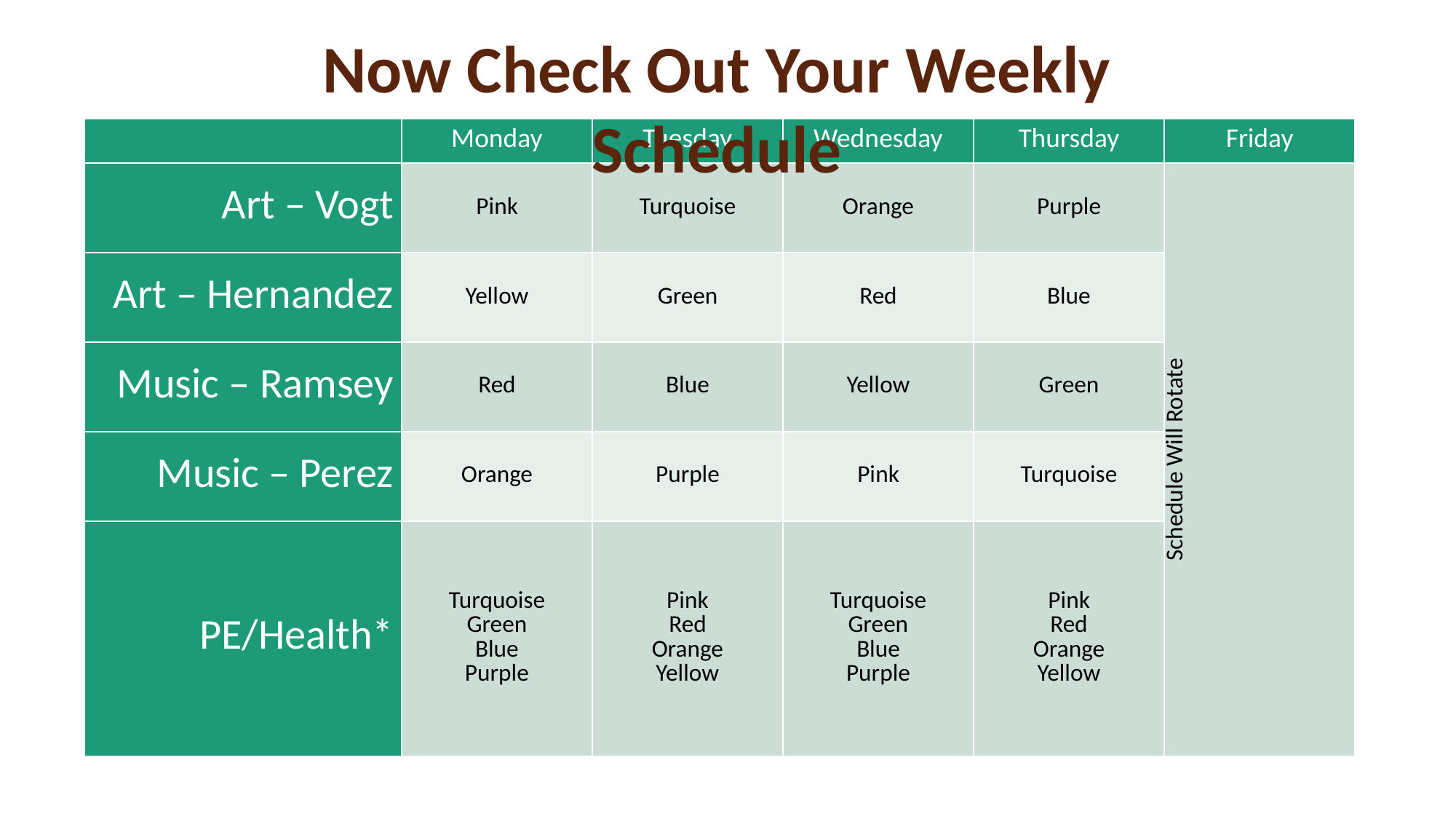

Now Check Out Your Weekly Schedule
|  | Monday | Tuesday | Wednesday | Thursday | Friday |
| --- | --- | --- | --- | --- | --- |
| Art – Vogt | Pink | Turquoise | Orange | Purple | Schedule Will Rotate |
| Art – Hernandez | Yellow | Green | Red | Blue |  |
| Music – Ramsey | Red | Blue | Yellow | Green |  |
| Music – Perez | Orange | Purple | Pink | Turquoise |  |
| PE/Health\* | Turquoise Green Blue Purple | Pink Red Orange Yellow | Turquoise Green Blue Purple | Pink Red Orange Yellow |  |